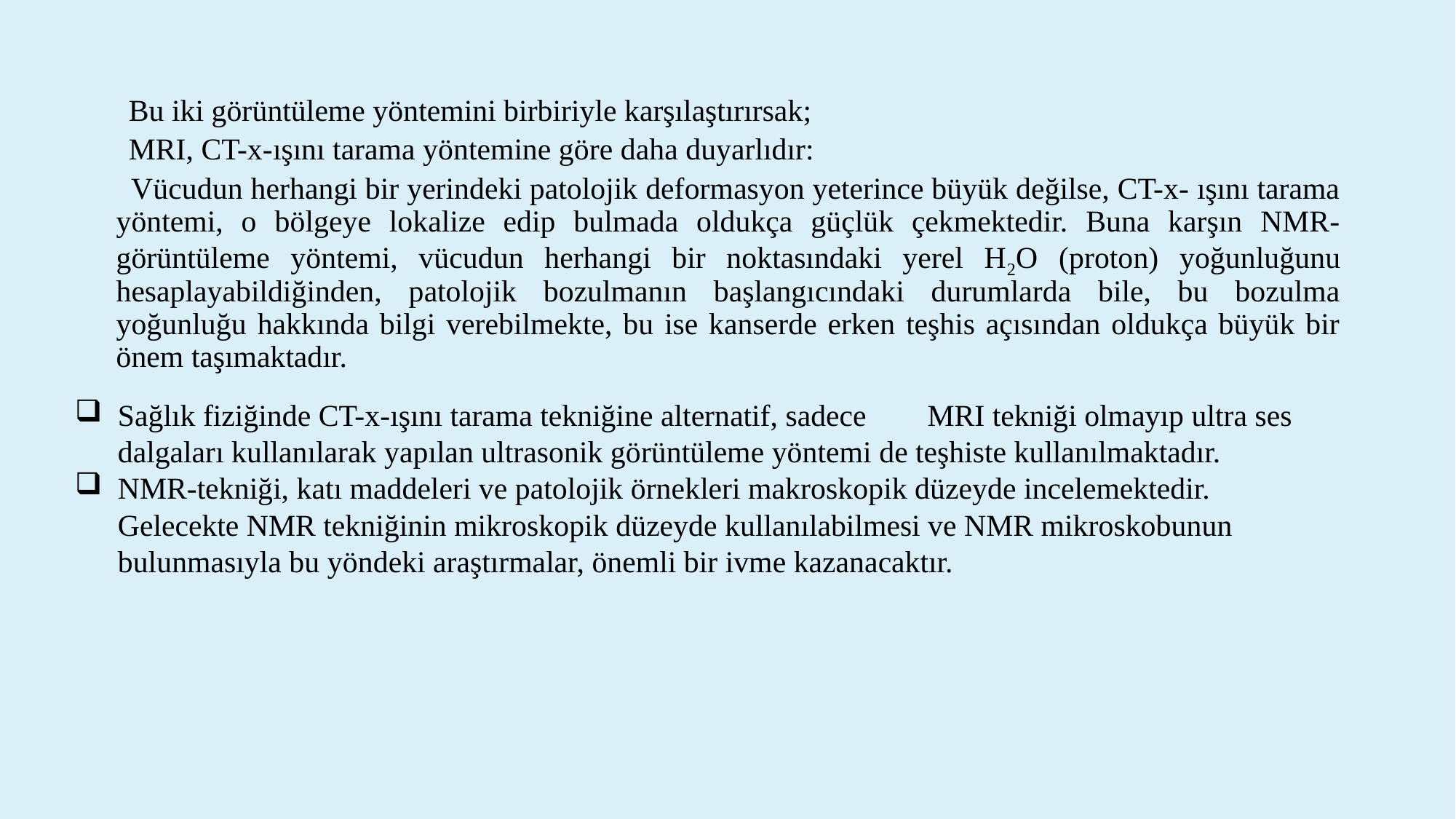

Bu iki görüntüleme yöntemini birbiriyle karşılaştırırsak;
       MRI, CT-x-ışını tarama yöntemine göre daha duyarlıdır:
       Vücudun herhangi bir yerindeki patolojik deformasyon yeterince büyük değilse, CT-x- ışını tarama yöntemi, o bölgeye lokalize edip bulmada oldukça güçlük çekmektedir. Buna karşın NMR- görüntüleme yöntemi, vücudun herhangi bir noktasındaki yerel H2O (proton) yoğunluğunu hesaplayabildiğinden, patolojik bozulmanın başlangıcındaki durumlarda bile, bu bozulma yoğunluğu hakkında bilgi verebilmekte, bu ise kanserde erken teşhis açısından oldukça büyük bir önem taşımaktadır.
Sağlık fiziğinde CT-x-ışını tarama tekniğine alternatif, sadece        MRI tekniği olmayıp ultra ses dalgaları kullanılarak yapılan ultrasonik görüntüleme yöntemi de teşhiste kullanılmaktadır.
NMR-tekniği, katı maddeleri ve patolojik örnekleri makroskopik düzeyde incelemektedir. Gelecekte NMR tekniğinin mikroskopik düzeyde kullanılabilmesi ve NMR mikroskobunun bulunmasıyla bu yöndeki araştırmalar, önemli bir ivme kazanacaktır.